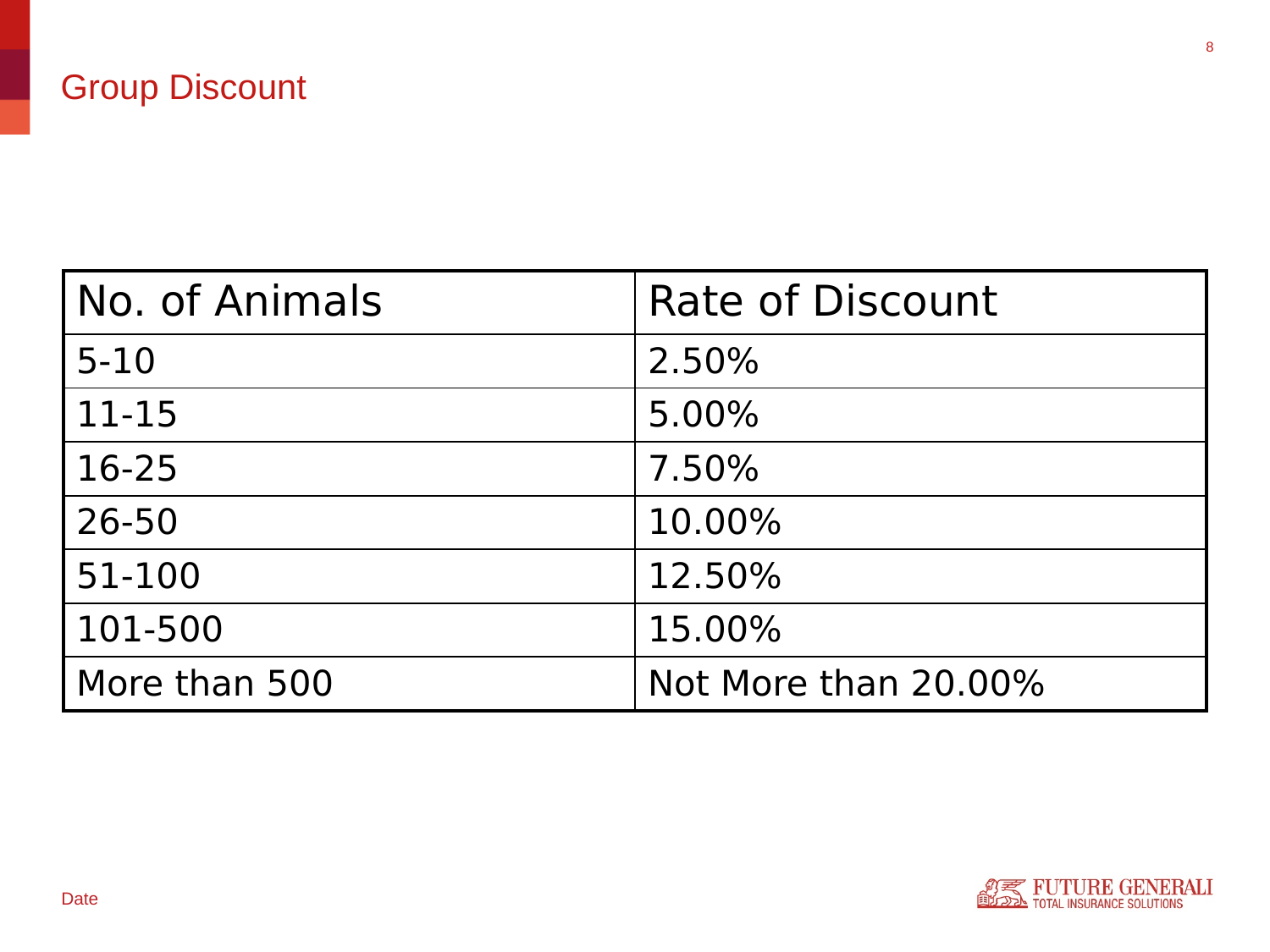

# Group Discount

| No. of Animals | Rate of Discount |
| --- | --- |
| 5-10 | 2.50% |
| 11-15 | 5.00% |
| 16-25 | 7.50% |
| 26-50 | 10.00% |
| 51-100 | 12.50% |
| 101-500 | 15.00% |
| More than 500 | Not More than 20.00% |